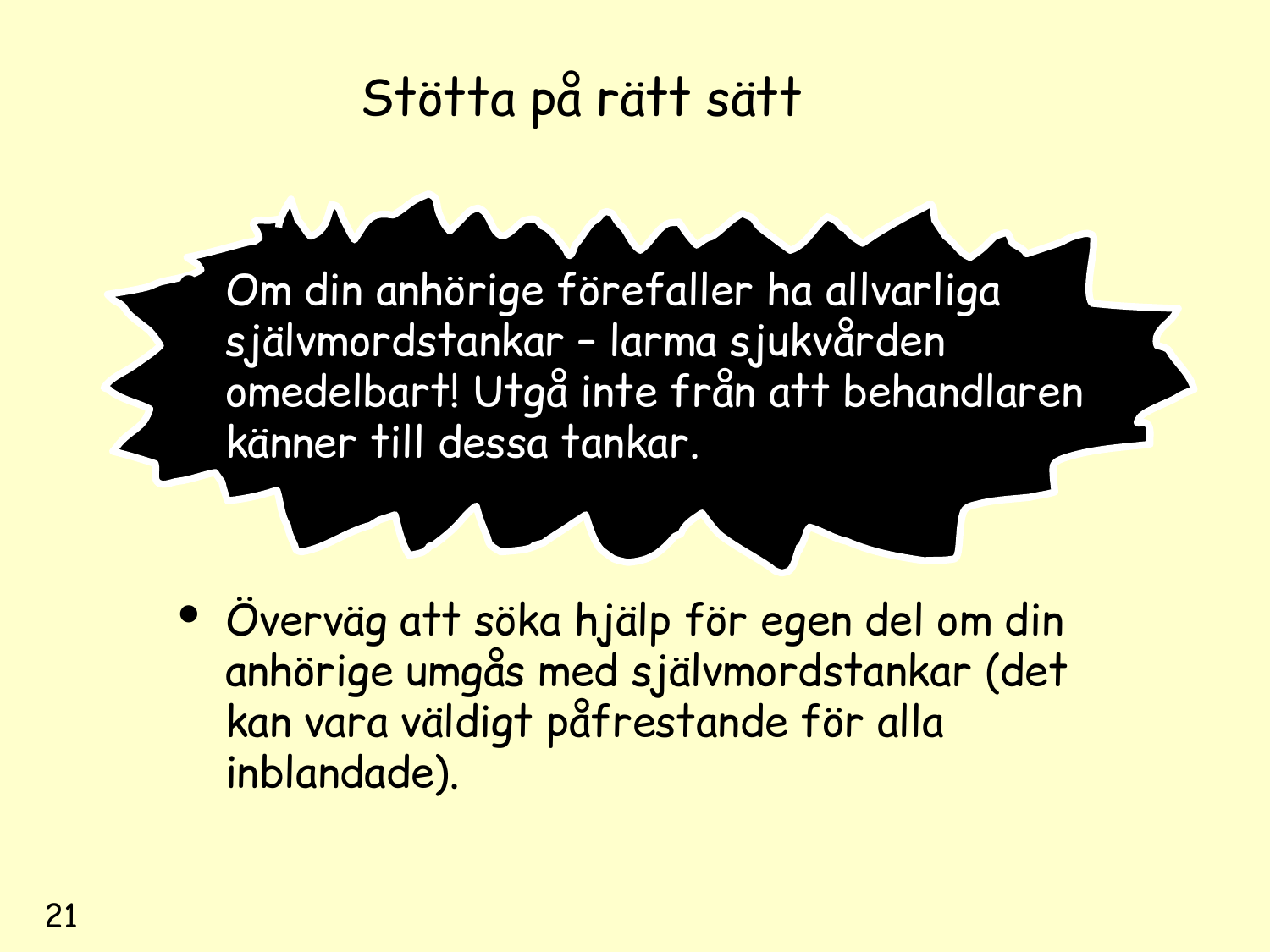

# Stötta på rätt sätt

Om din anhörige förefaller ha allvarliga självmordstankar – larma sjukvården omedelbart! Utgå inte från att behandlaren känner till dessa tankar.

Överväg att söka hjälp för egen del om din anhörige umgås med självmordstankar (det kan vara väldigt påfrestande för alla inblandade).

21